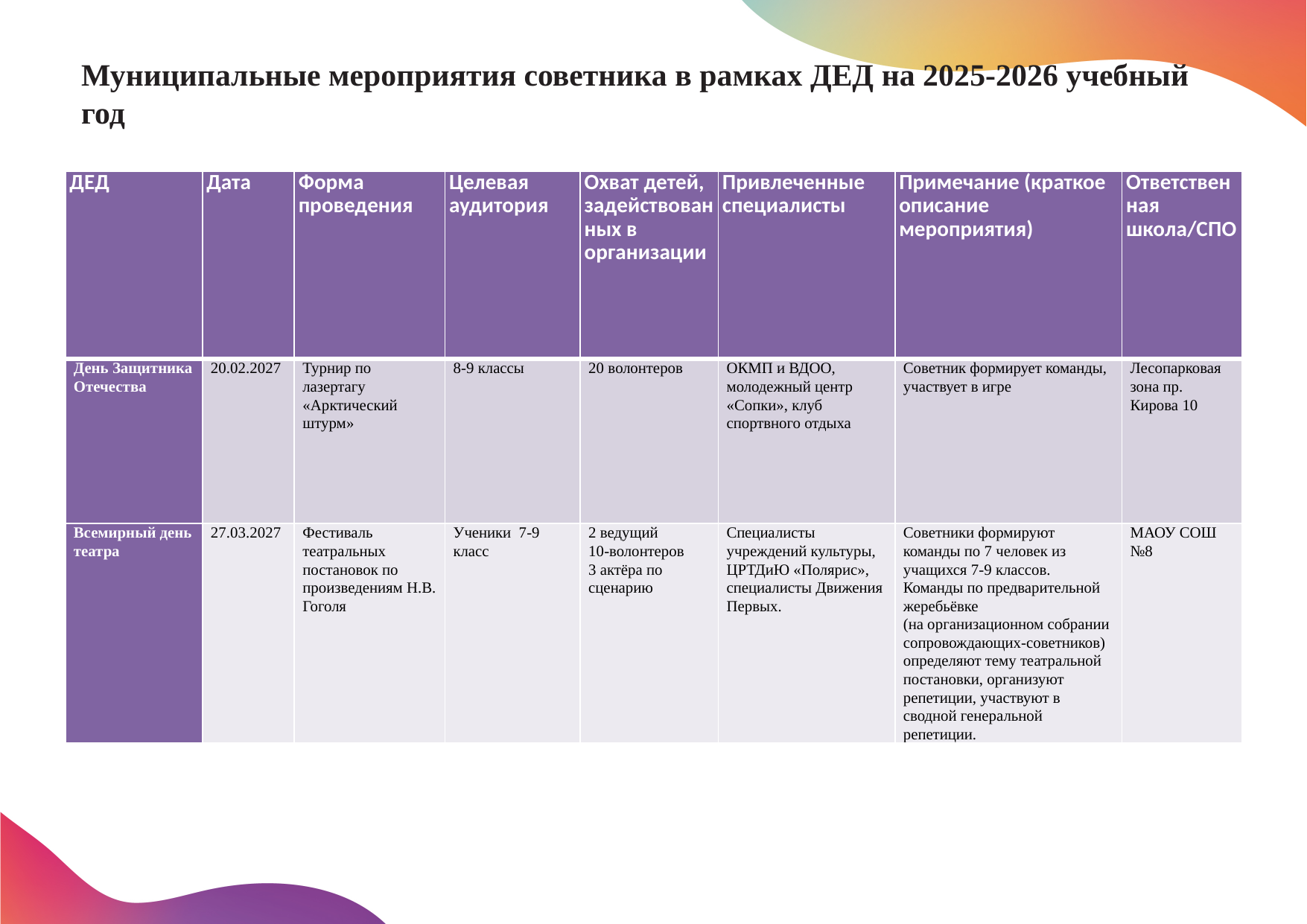

# Муниципальные мероприятия советника в рамках ДЕД на 2025-2026 учебный год
| ДЕД | Дата | Форма проведения | Целевая аудитория | Охват детей, задействованных в организации | Привлеченные специалисты | Примечание (краткое описание мероприятия) | Ответственная школа/СПО |
| --- | --- | --- | --- | --- | --- | --- | --- |
| День Защитника Отечества | 20.02.2027 | Турнир по лазертагу «Арктический штурм» | 8-9 классы | 20 волонтеров | ОКМП и ВДОО, молодежный центр «Сопки», клуб спортвного отдыха | Советник формирует команды, участвует в игре | Лесопарковая зона пр. Кирова 10 |
| Всемирный день театра | 27.03.2027 | Фестиваль театральных постановок по произведениям Н.В. Гоголя | Ученики 7-9 класс | 2 ведущий 10-волонтеров 3 актёра по сценарию | Специалисты учреждений культуры, ЦРТДиЮ «Полярис», специалисты Движения Первых. | Советники формируют команды по 7 человек из учащихся 7-9 классов. Команды по предварительной жеребьёвке (на организационном собрании сопровождающих-советников) определяют тему театральной постановки, организуют репетиции, участвуют в сводной генеральной репетиции. | МАОУ СОШ №8 |